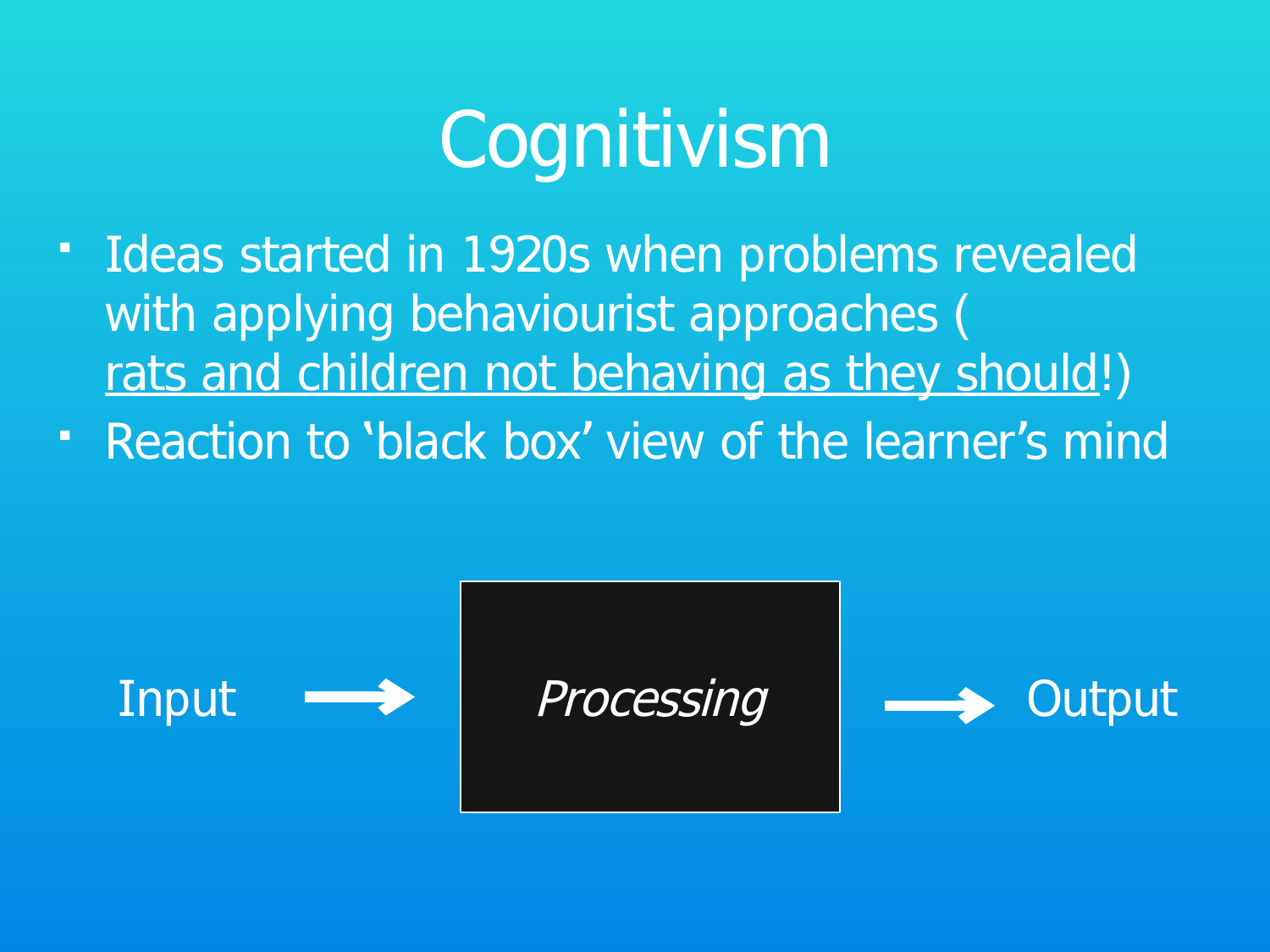

# Cognitivism
Ideas started in 1920s when problems revealed with applying behaviourist approaches (rats and children not behaving as they should!)
Reaction to ‘black box’ view of the learner’s mind

Input
Processing
Output